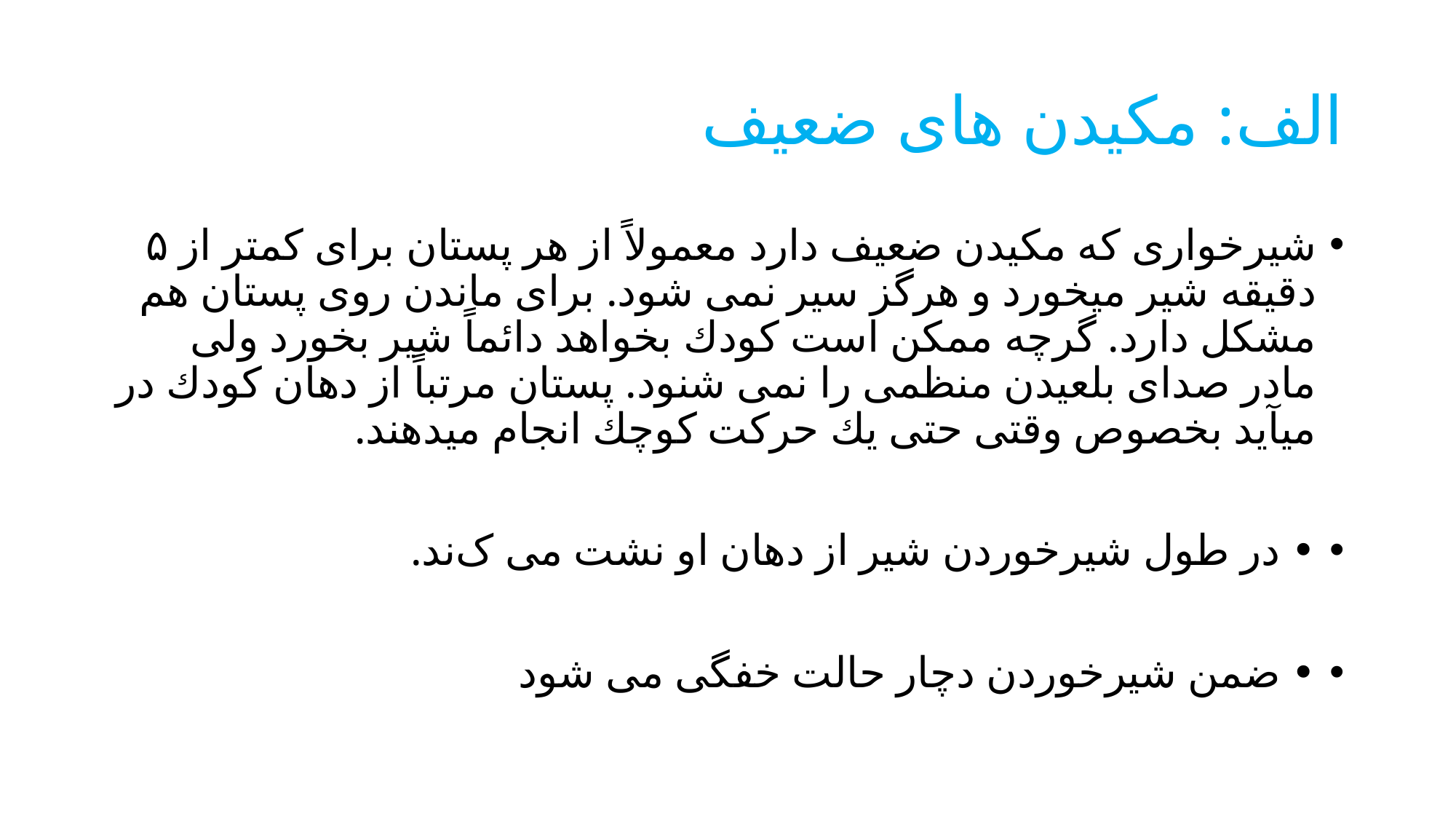

# الف: مكیدن های ضعیف
شیرخواری كه مكیدن ضعیف دارد معمولاً از هر پستان برای كمتر از ۵ دقیقه شیر میخورد و هرگز سیر نمی شود. برای ماندن روی پستان هم مشكل دارد. گرچه ممكن است كودك بخواهد دائماً شیر بخورد ولی مادر صدای بلعیدن منظمی را نمی شنود. پستان مرتباً از دهان كودك در میآید بخصوص وقتی حتی یك حركت كوچك انجام میدهند.

• در طول شیرخوردن شیر از دهان او نشت می ک‌ند.

• ضمن شیرخوردن دچار حالت خفگی می شود